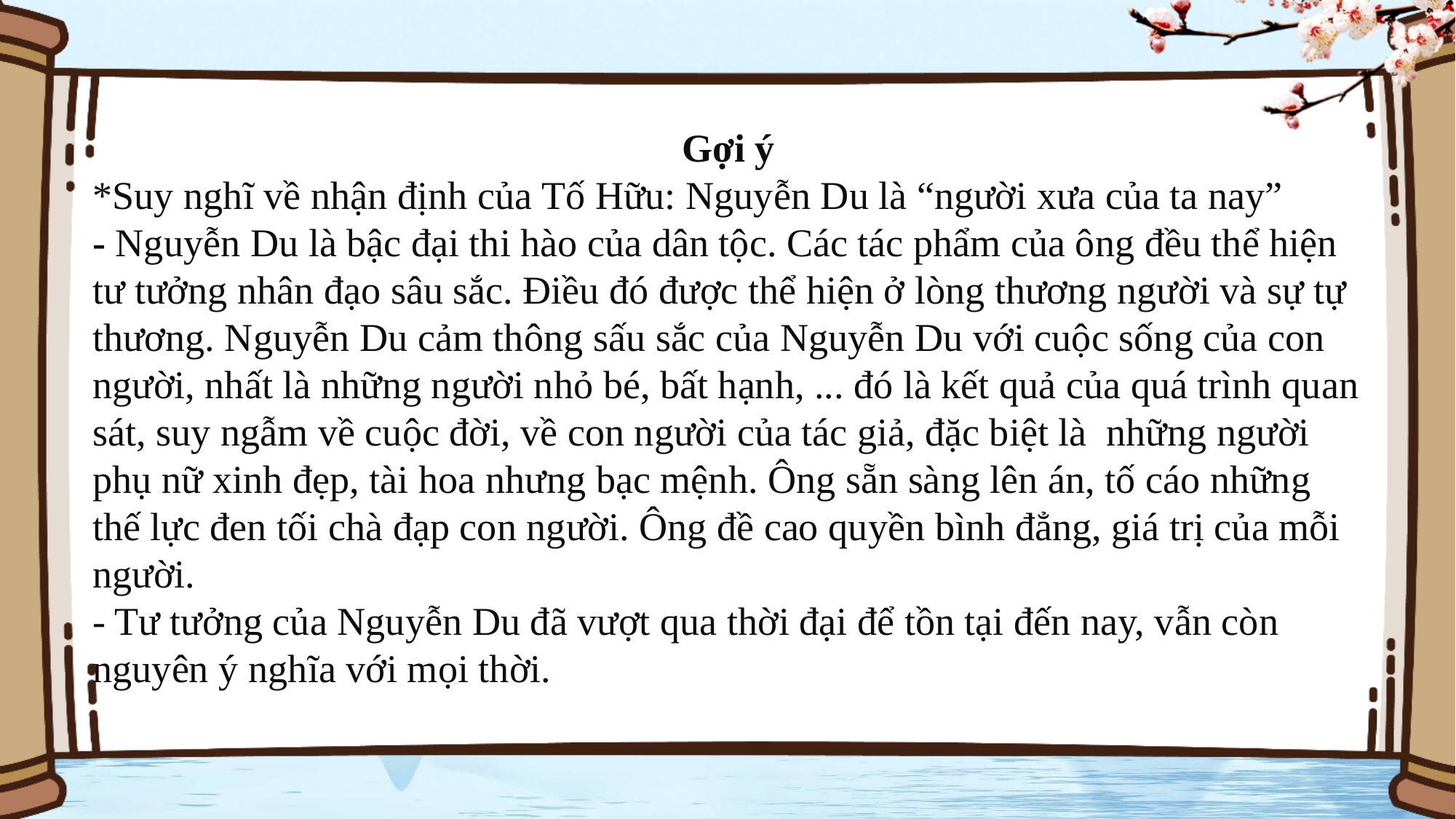

Gợi ý
*Suy nghĩ về nhận định của Tố Hữu: Nguyễn Du là “người xưa của ta nay”
- Nguyễn Du là bậc đại thi hào của dân tộc. Các tác phẩm của ông đều thể hiện tư tưởng nhân đạo sâu sắc. Điều đó được thể hiện ở lòng thương người và sự tự thương. Nguyễn Du cảm thông sấu sắc của Nguyễn Du với cuộc sống của con người, nhất là những người nhỏ bé, bất hạnh, ... đó là kết quả của quá trình quan sát, suy ngẫm về cuộc đời, về con người của tác giả, đặc biệt là  những người phụ nữ xinh đẹp, tài hoa nhưng bạc mệnh. Ông sẵn sàng lên án, tố cáo những thế lực đen tối chà đạp con người. Ông đề cao quyền bình đẳng, giá trị của mỗi người.
- Tư tưởng của Nguyễn Du đã vượt qua thời đại để tồn tại đến nay, vẫn còn nguyên ý nghĩa với mọi thời.